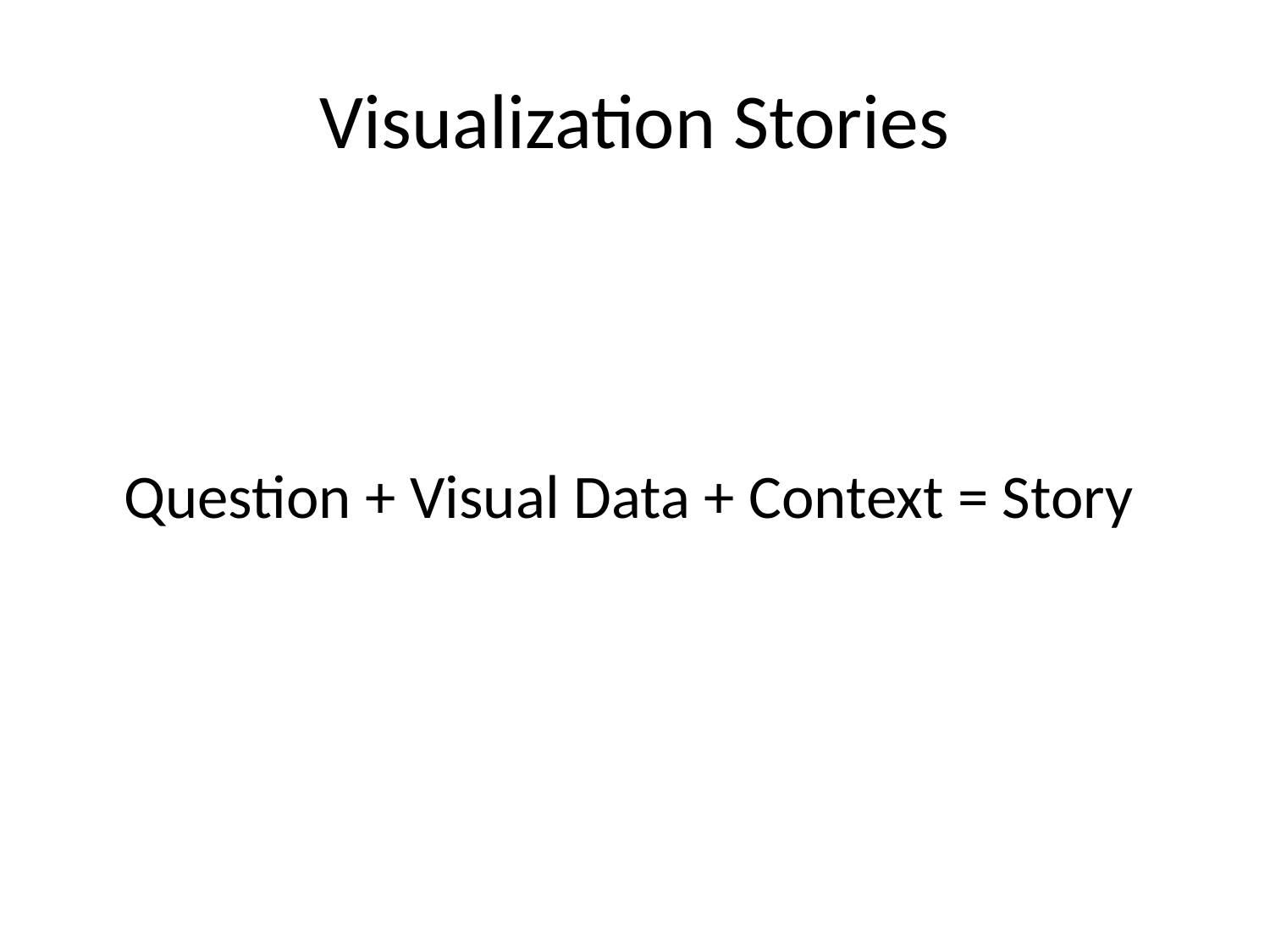

# Visualization Stories

Question + Visual Data + Context = Story